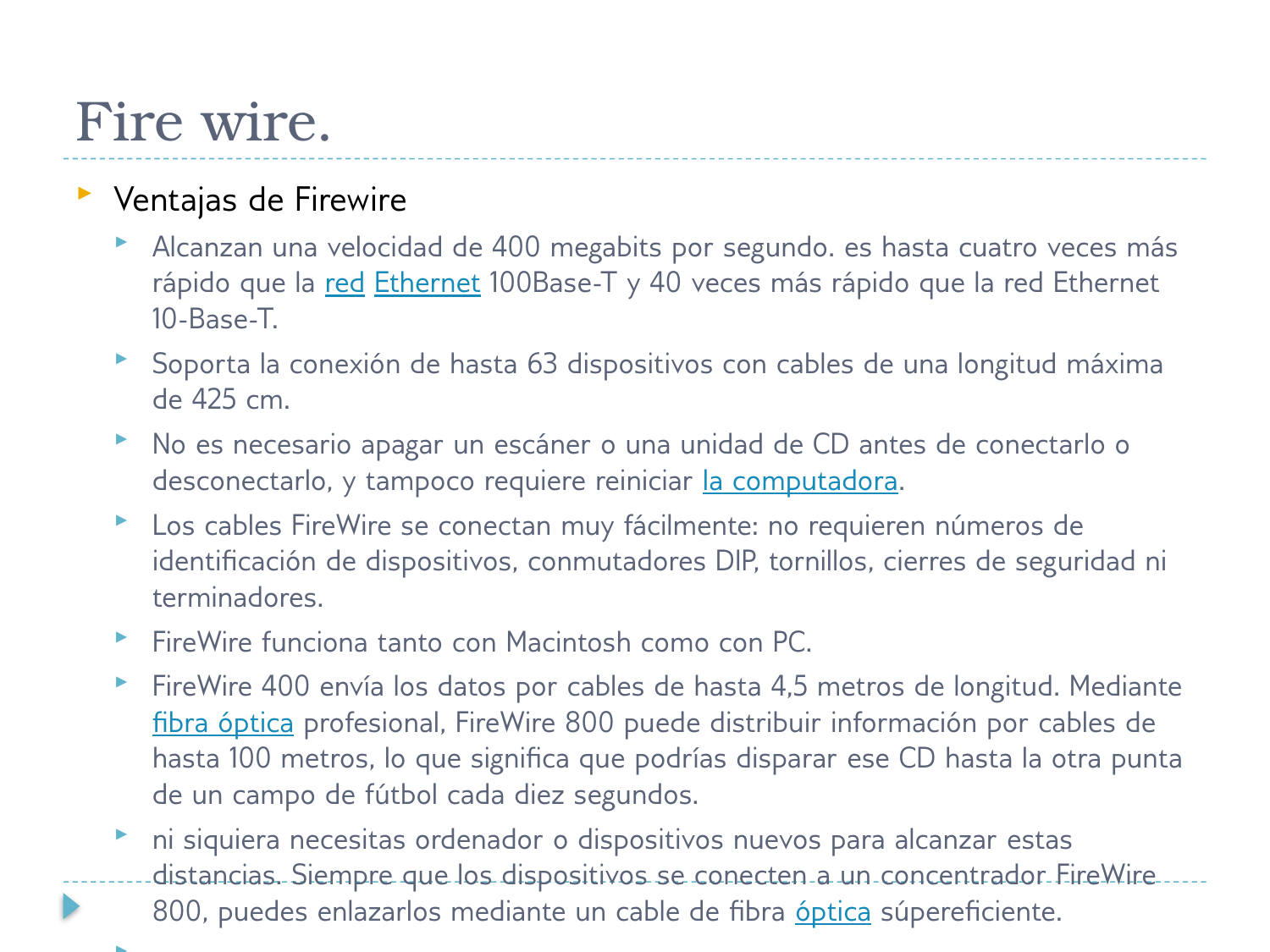

# Fire wire.
Ventajas de Firewire
Alcanzan una velocidad de 400 megabits por segundo. es hasta cuatro veces más rápido que la red Ethernet 100Base-T y 40 veces más rápido que la red Ethernet 10-Base-T.
Soporta la conexión de hasta 63 dispositivos con cables de una longitud máxima de 425 cm.
No es necesario apagar un escáner o una unidad de CD antes de conectarlo o desconectarlo, y tampoco requiere reiniciar la computadora.
Los cables FireWire se conectan muy fácilmente: no requieren números de identificación de dispositivos, conmutadores DIP, tornillos, cierres de seguridad ni terminadores.
FireWire funciona tanto con Macintosh como con PC.
FireWire 400 envía los datos por cables de hasta 4,5 metros de longitud. Mediante fibra óptica profesional, FireWire 800 puede distribuir información por cables de hasta 100 metros, lo que significa que podrías disparar ese CD hasta la otra punta de un campo de fútbol cada diez segundos.
ni siquiera necesitas ordenador o dispositivos nuevos para alcanzar estas distancias. Siempre que los dispositivos se conecten a un concentrador FireWire 800, puedes enlazarlos mediante un cable de fibra óptica súpereficiente.